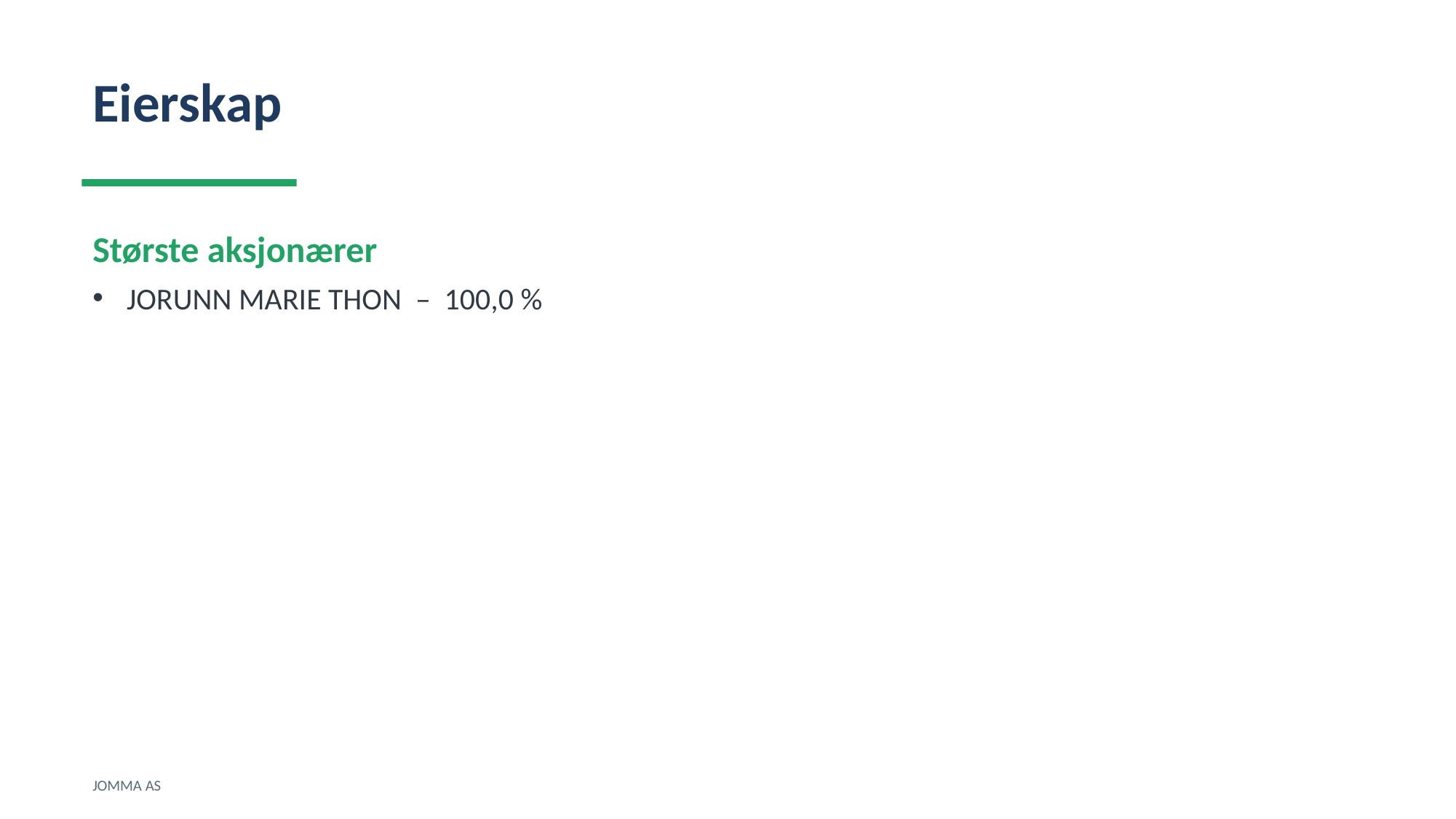

Eierskap

Største aksjonærer
JORUNN MARIE THON  –  100,0 %
JOMMA AS